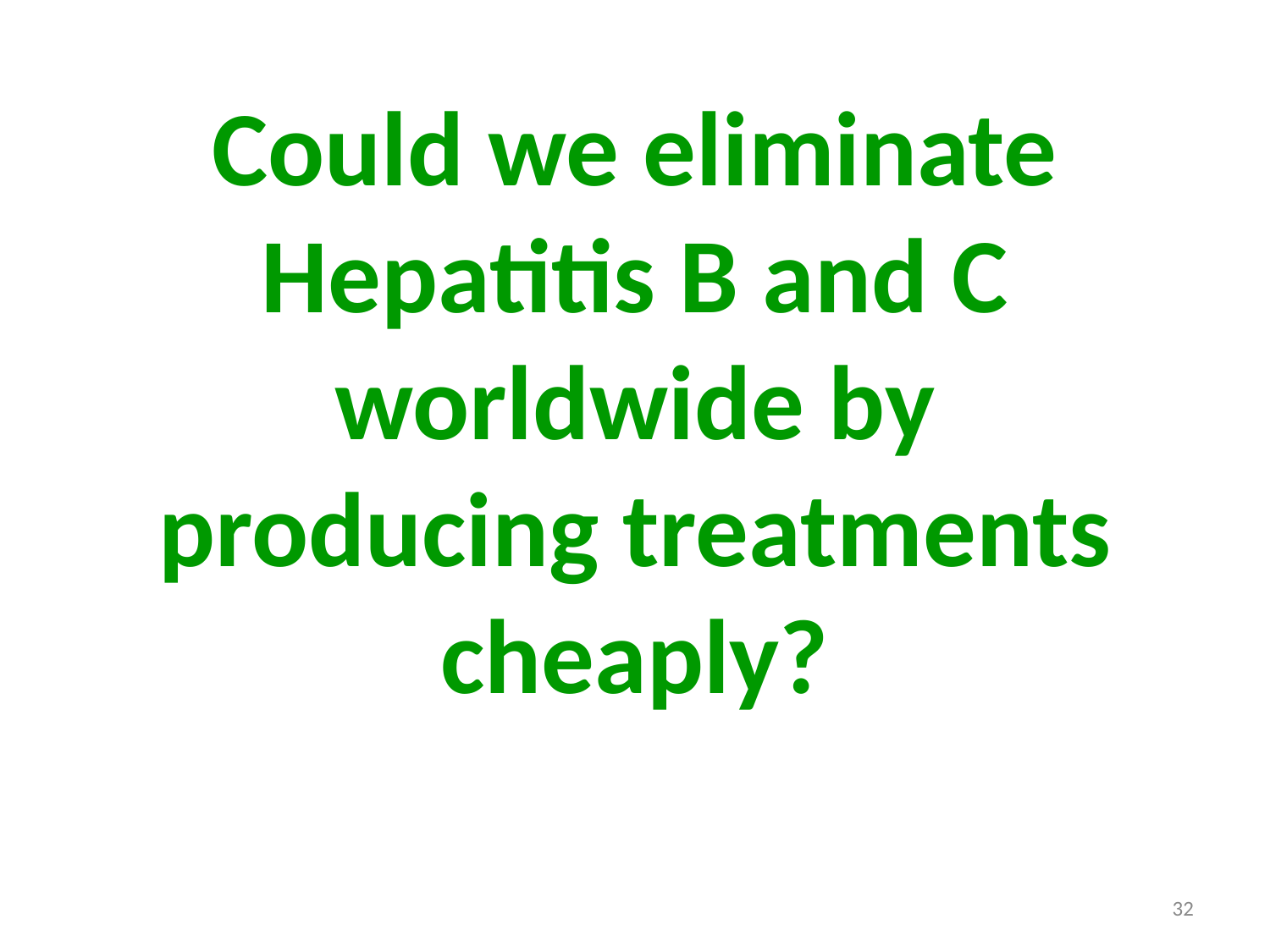

# Could we eliminate Hepatitis B and C worldwide by producing treatments cheaply?
32